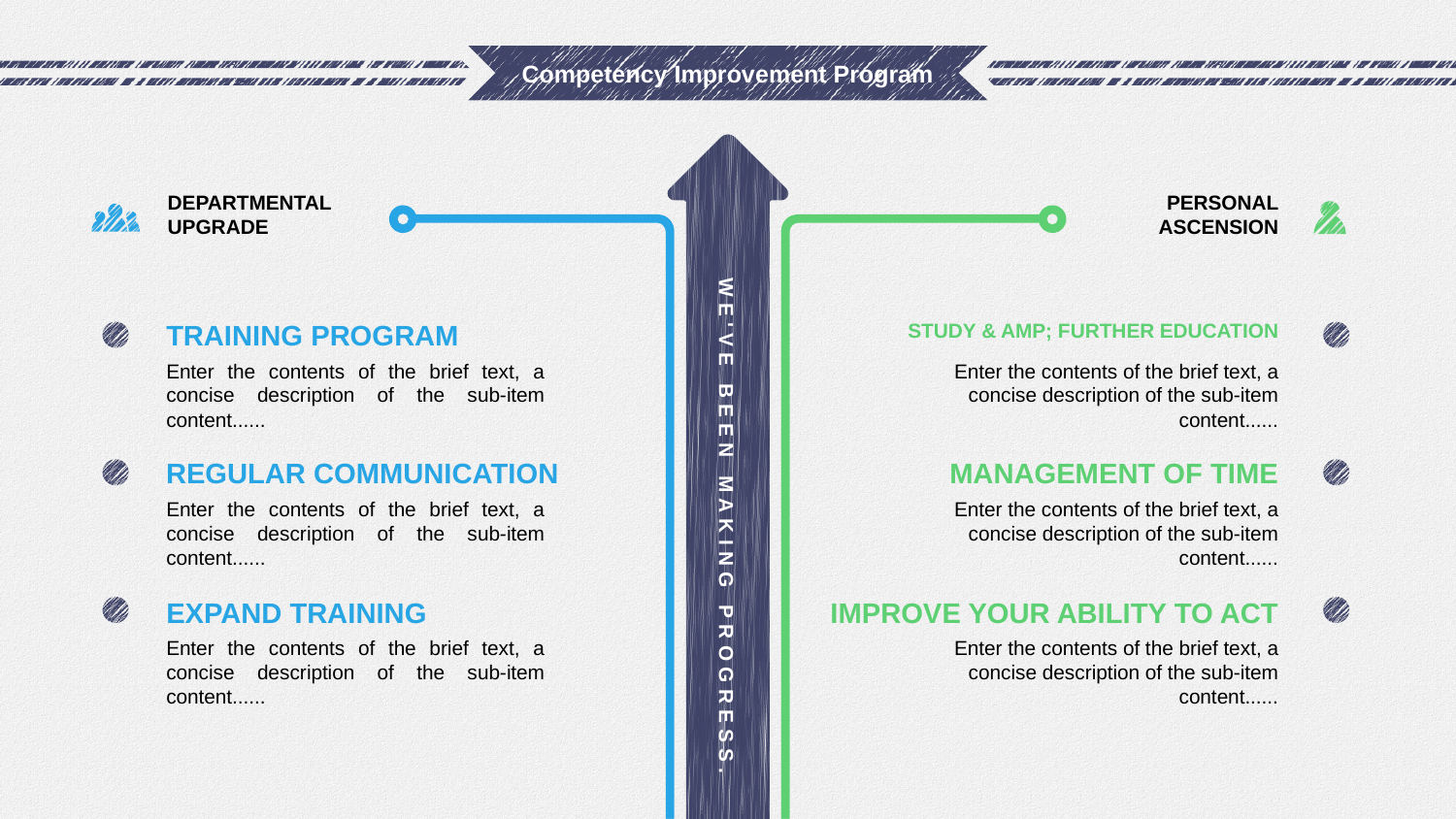

# Competency Improvement Program
Departmental Upgrade
Personal Ascension

We've been making progress.
Training Program
Study & amp; Further Education

Enter the contents of the brief text, a concise description of the sub-item content......
Enter the contents of the brief text, a concise description of the sub-item content......

Regular communication
Management of Time

Enter the contents of the brief text, a concise description of the sub-item content......
Enter the contents of the brief text, a concise description of the sub-item content......

Expand Training
Improve your ability to act

Enter the contents of the brief text, a concise description of the sub-item content......
Enter the contents of the brief text, a concise description of the sub-item content......